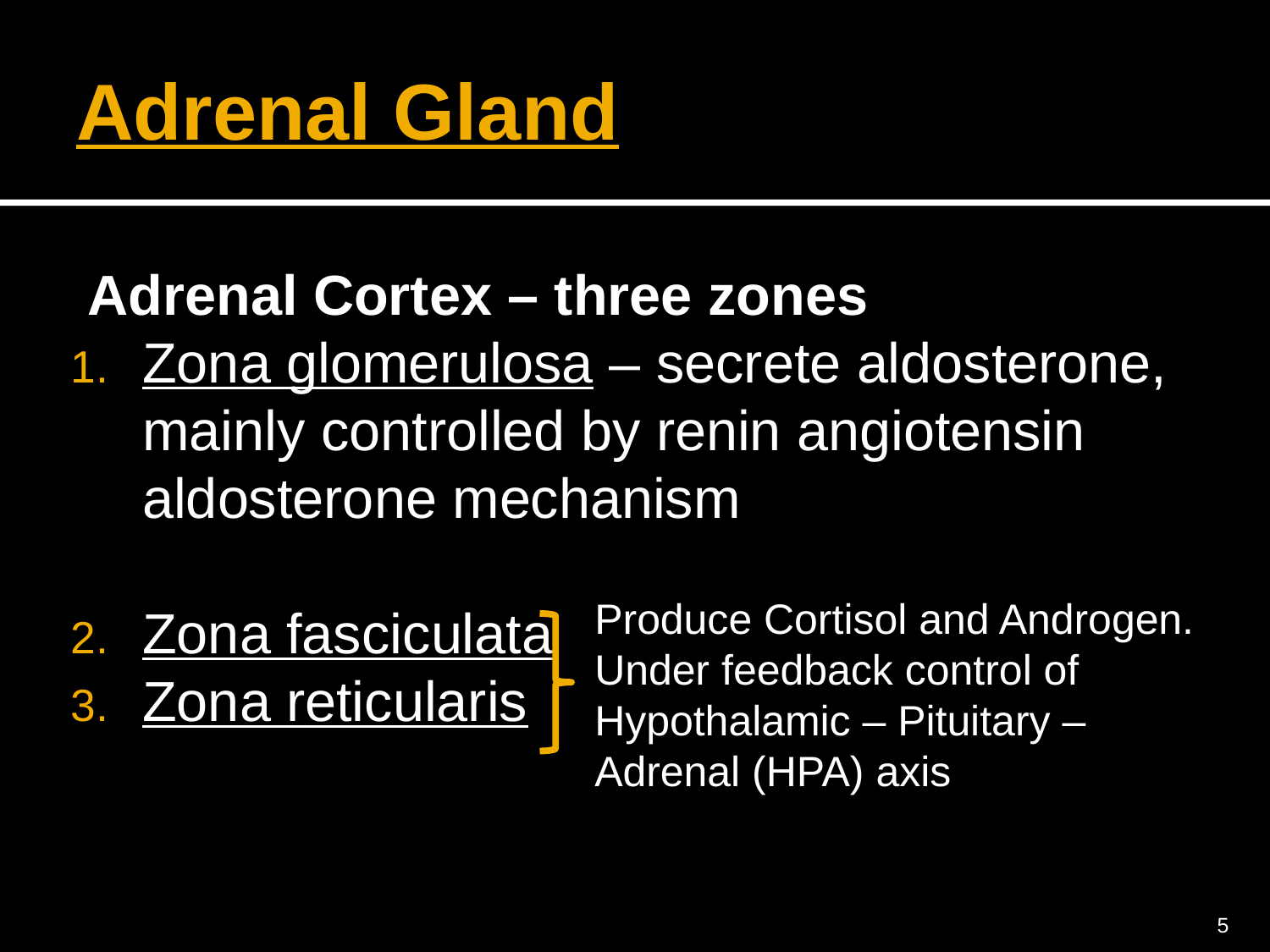

# Adrenal Gland
Adrenal Cortex – three zones
Zona glomerulosa – secrete aldosterone, mainly controlled by renin angiotensin aldosterone mechanism

Zona fasciculata
Zona reticularis
Produce Cortisol and Androgen. Under feedback control of Hypothalamic – Pituitary – Adrenal (HPA) axis

5